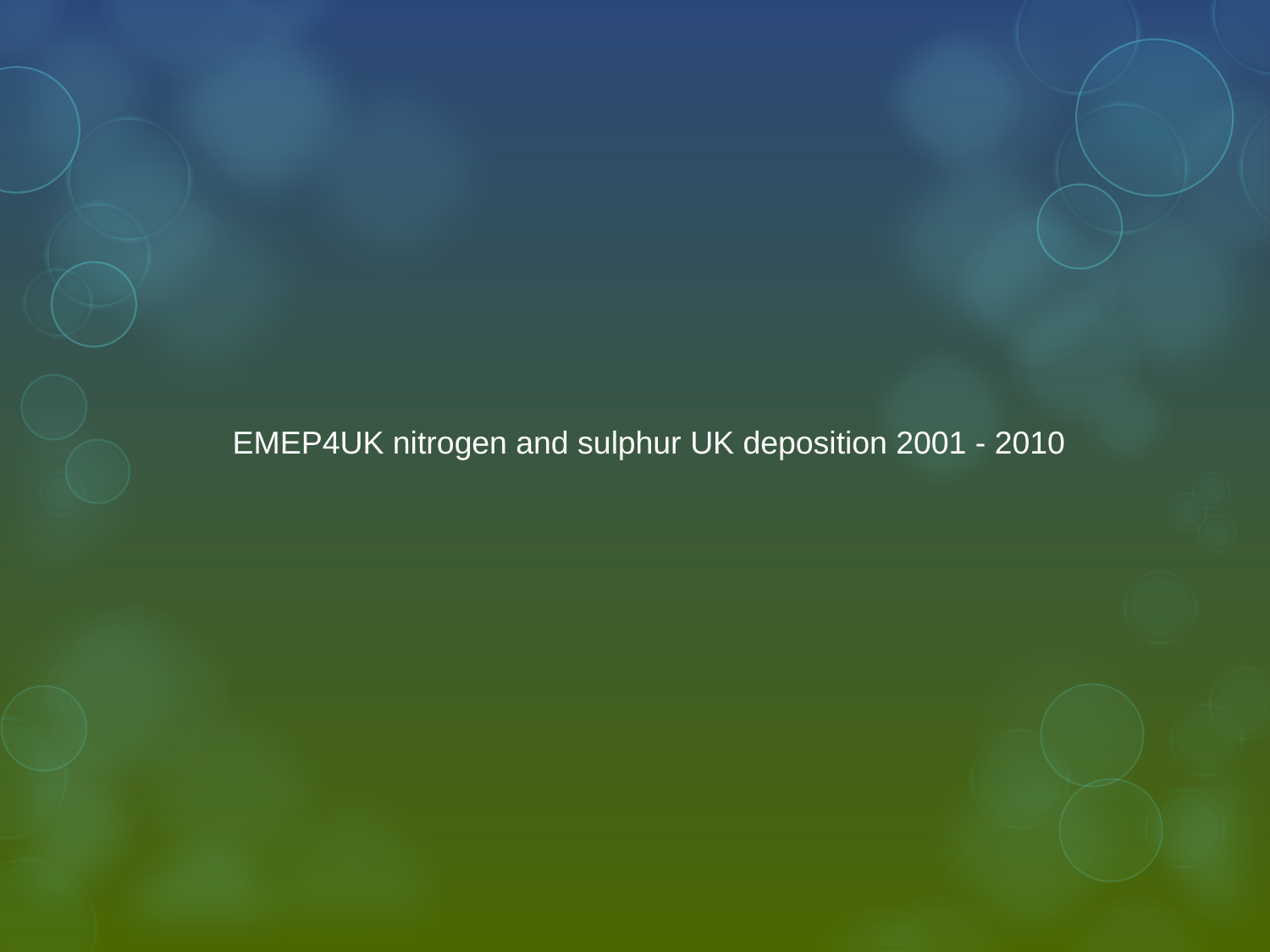

EMEP4UK nitrogen and sulphur UK deposition 2001 - 2010